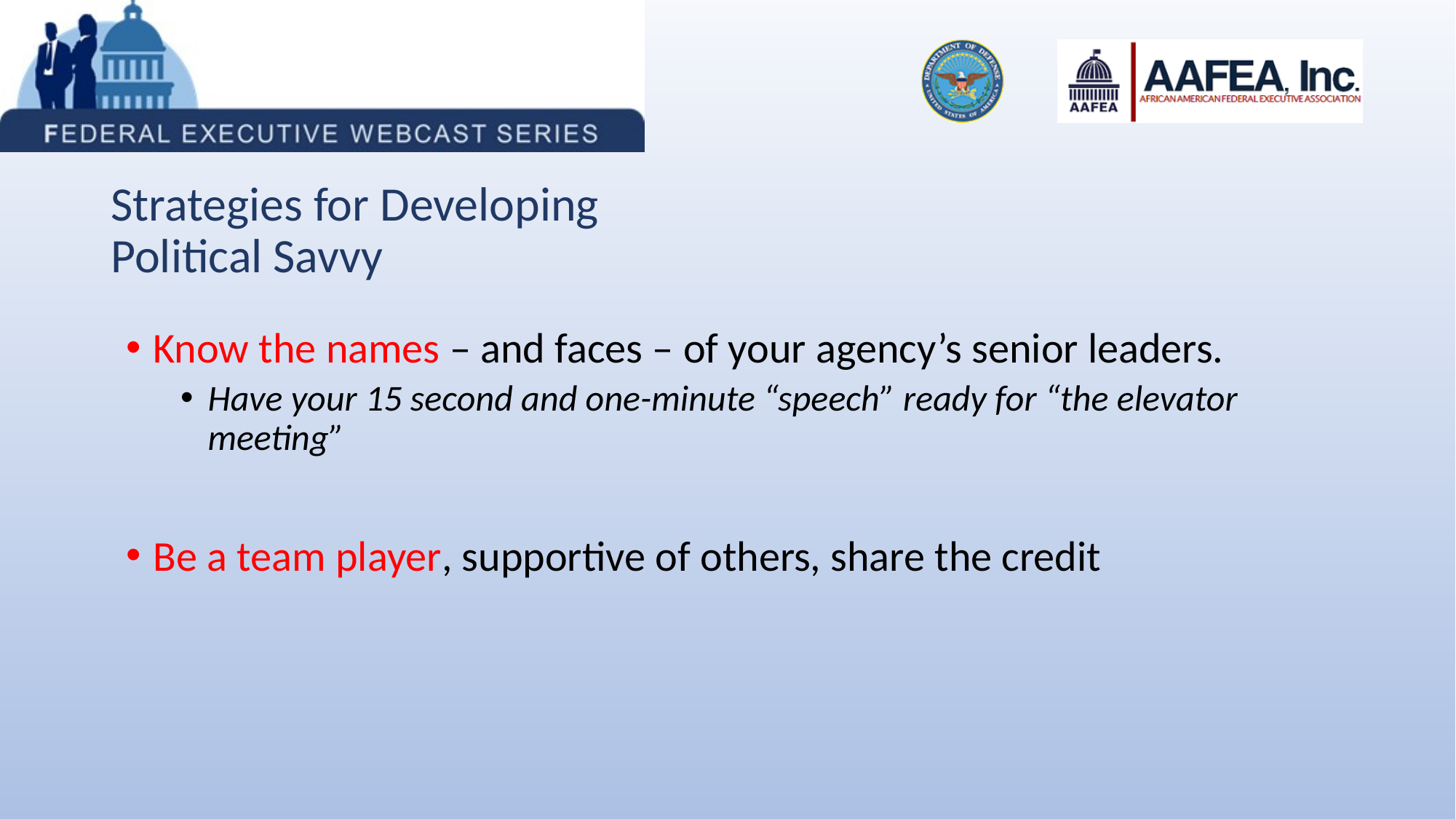

# Strategies for Developing Political Savvy
Know the names – and faces – of your agency’s senior leaders.
Have your 15 second and one-minute “speech” ready for “the elevator meeting”

Be a team player, supportive of others, share the credit